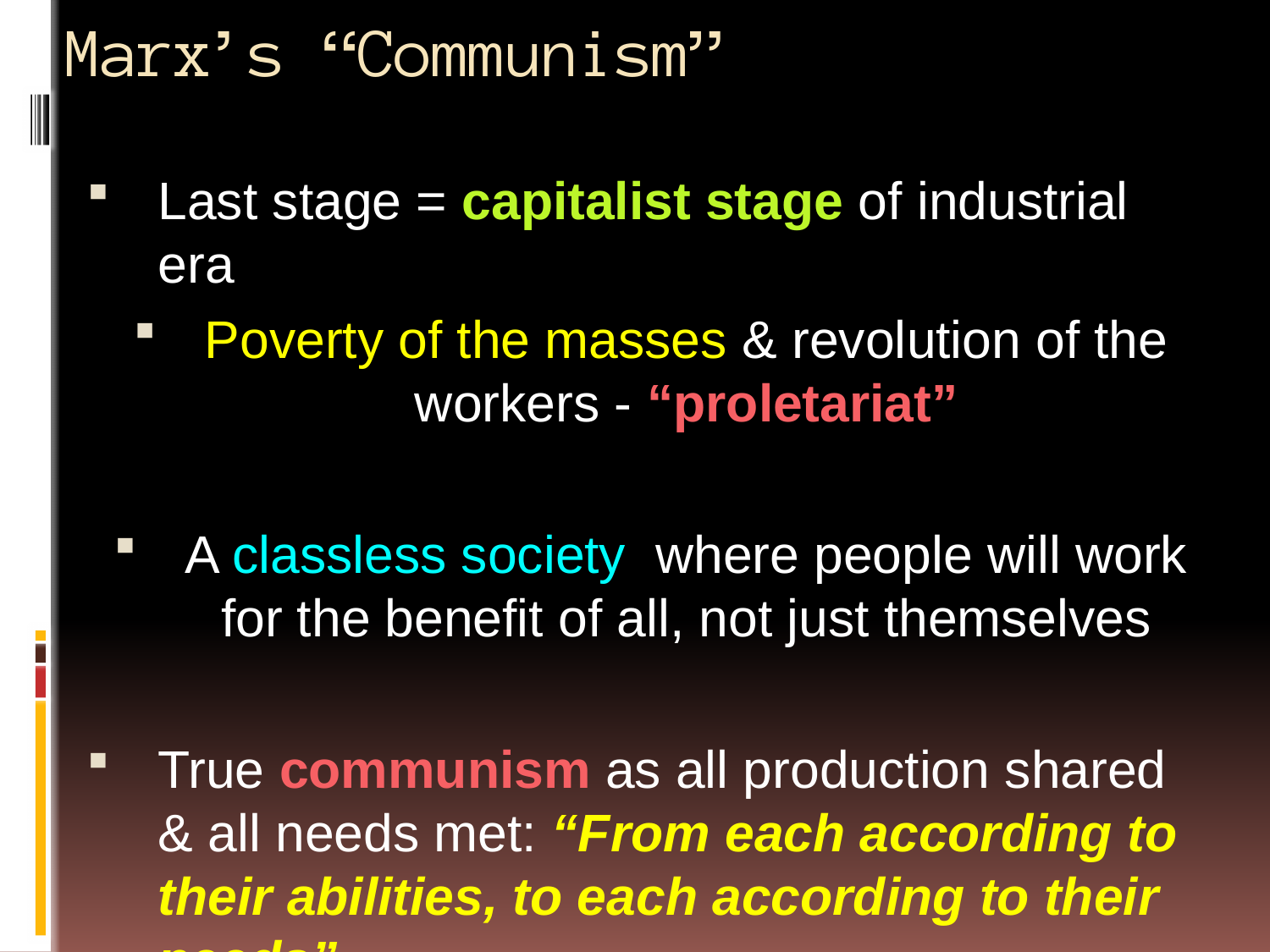

# Marx’s “Communism”

Last stage = capitalist stage of industrial era
Poverty of the masses & revolution of the workers - “proletariat”

A classless society  where people will work for the benefit of all, not just themselves

True communism as all production shared & all needs met: “From each according to their abilities, to each according to their needs”